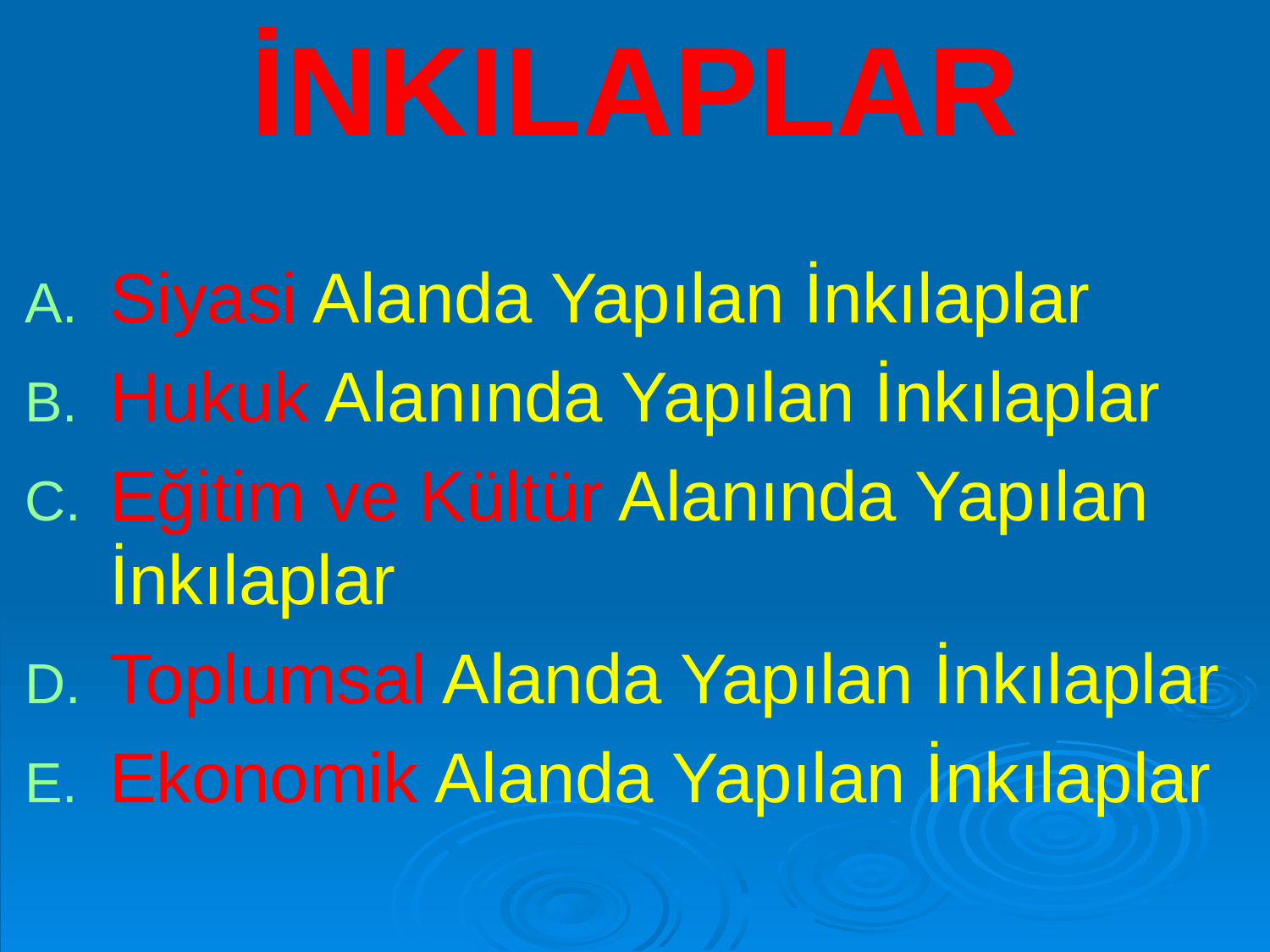

# İNKILAPLAR
Siyasi Alanda Yapılan İnkılaplar
Hukuk Alanında Yapılan İnkılaplar
Eğitim ve Kültür Alanında Yapılan İnkılaplar
Toplumsal Alanda Yapılan İnkılaplar
Ekonomik Alanda Yapılan İnkılaplar